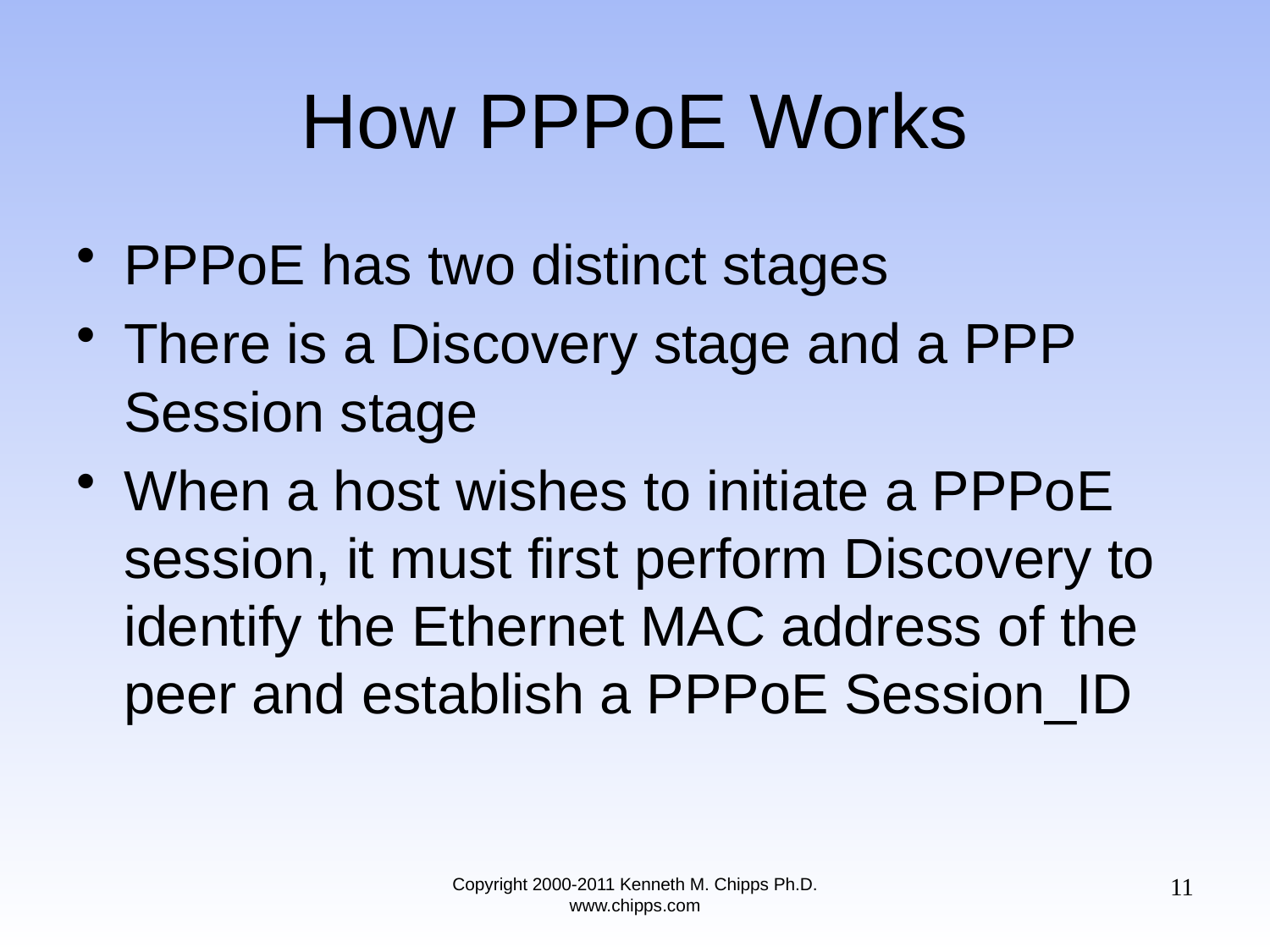

# How PPPoE Works
PPPoE has two distinct stages
There is a Discovery stage and a PPP Session stage
When a host wishes to initiate a PPPoE session, it must first perform Discovery to identify the Ethernet MAC address of the peer and establish a PPPoE Session_ID
11
Copyright 2000-2011 Kenneth M. Chipps Ph.D. www.chipps.com